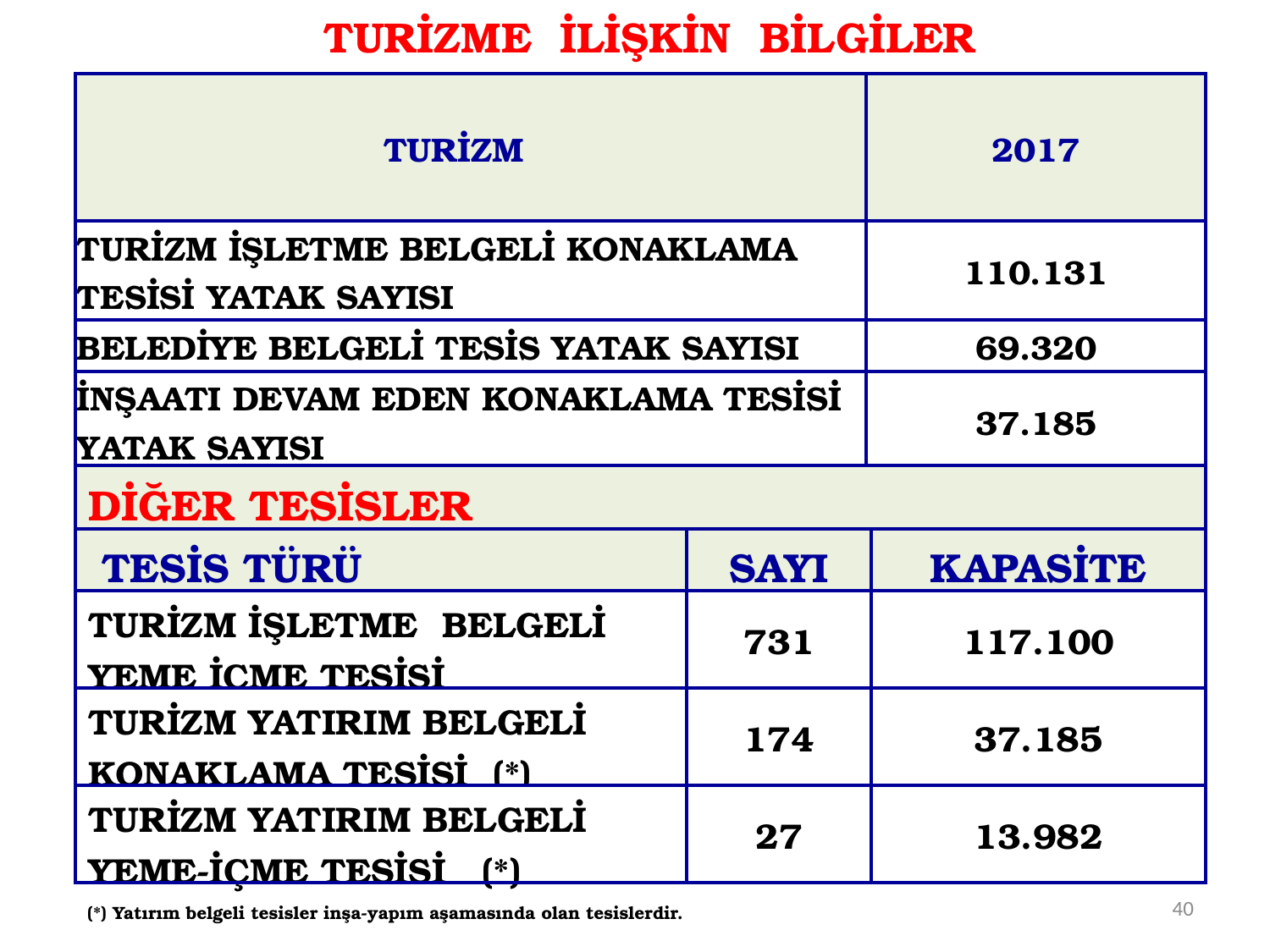

TURİZME  İLİŞKİN  BİLGİLER
| TURİZM | 2017 |
| --- | --- |
| TURİZM İŞLETME BELGELİ KONAKLAMA TESİSİ YATAK SAYISI | 110.131 |
| BELEDİYE BELGELİ TESİS YATAK SAYISI | 69.320 |
| İNŞAATI DEVAM EDEN KONAKLAMA TESİSİ YATAK SAYISI | 37.185 |
| TURİST SAYISI | 10.840.595 |
| DİĞER TESİSLER |  |  |
| --- | --- | --- |
| TESİS TÜRÜ | SAYI | KAPASİTE |
| TURİZM İŞLETME BELGELİ YEME İÇME TESİSİ | 731 | 117.100 |
| TURİZM YATIRIM BELGELİ KONAKLAMA TESİSİ (\*) | 174 | 37.185 |
| TURİZM YATIRIM BELGELİ YEME-İÇME TESİSİ (\*) | 27 | 13.982 |
40
(*) Yatırım belgeli tesisler inşa-yapım aşamasında olan tesislerdir.